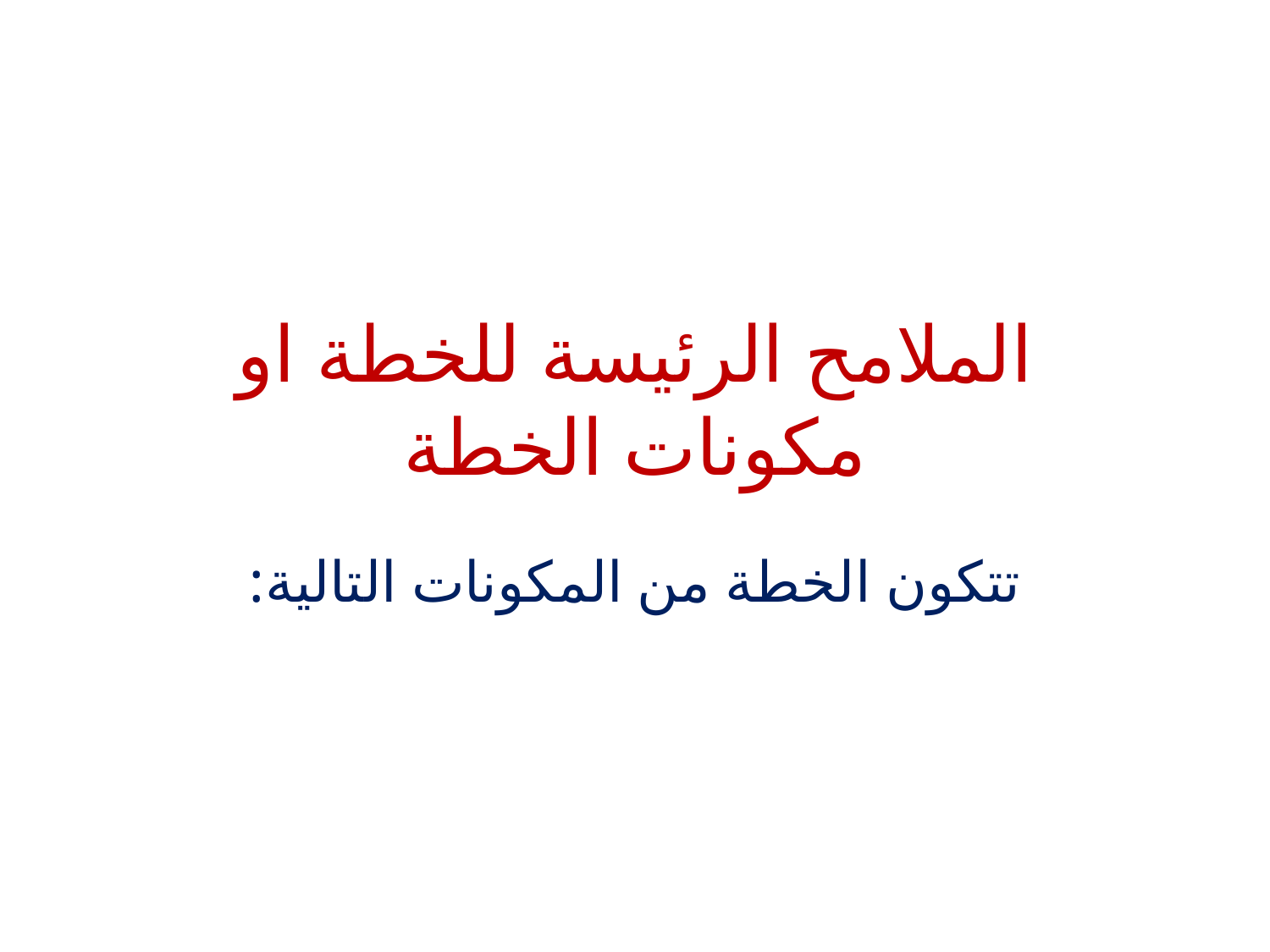

# الملامح الرئيسة للخطة او مكونات الخطة
تتكون الخطة من المكونات التالية: